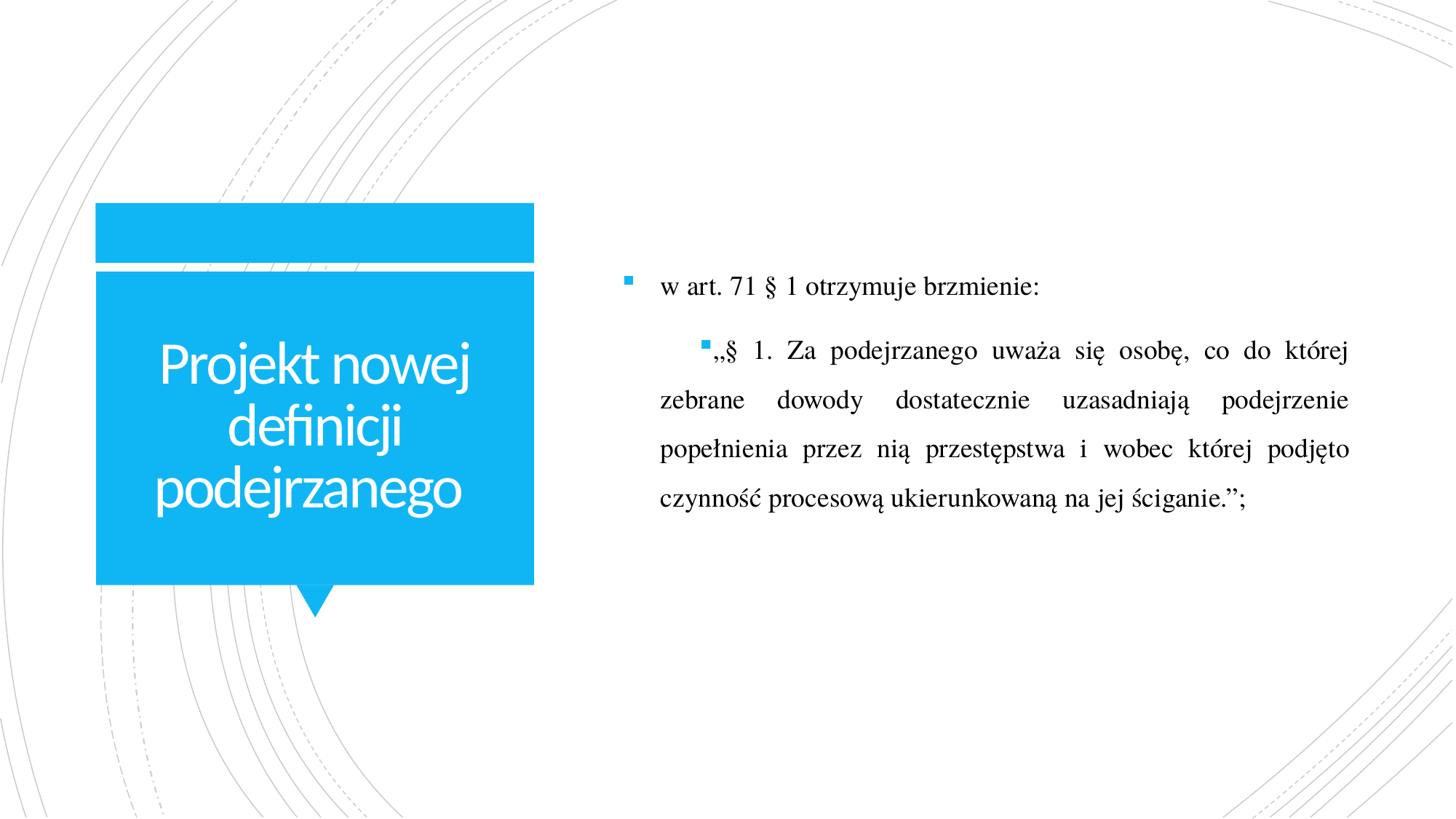

w art. 71 § 1 otrzymuje brzmienie:
„§ 1. Za podejrzanego uważa się osobę, co do której zebrane dowody dostatecznie uzasadniają podejrzenie popełnienia przez nią przestępstwa i wobec której podjęto czynność procesową ukierunkowaną na jej ściganie.”;

# Projekt nowej definicji podejrzanego